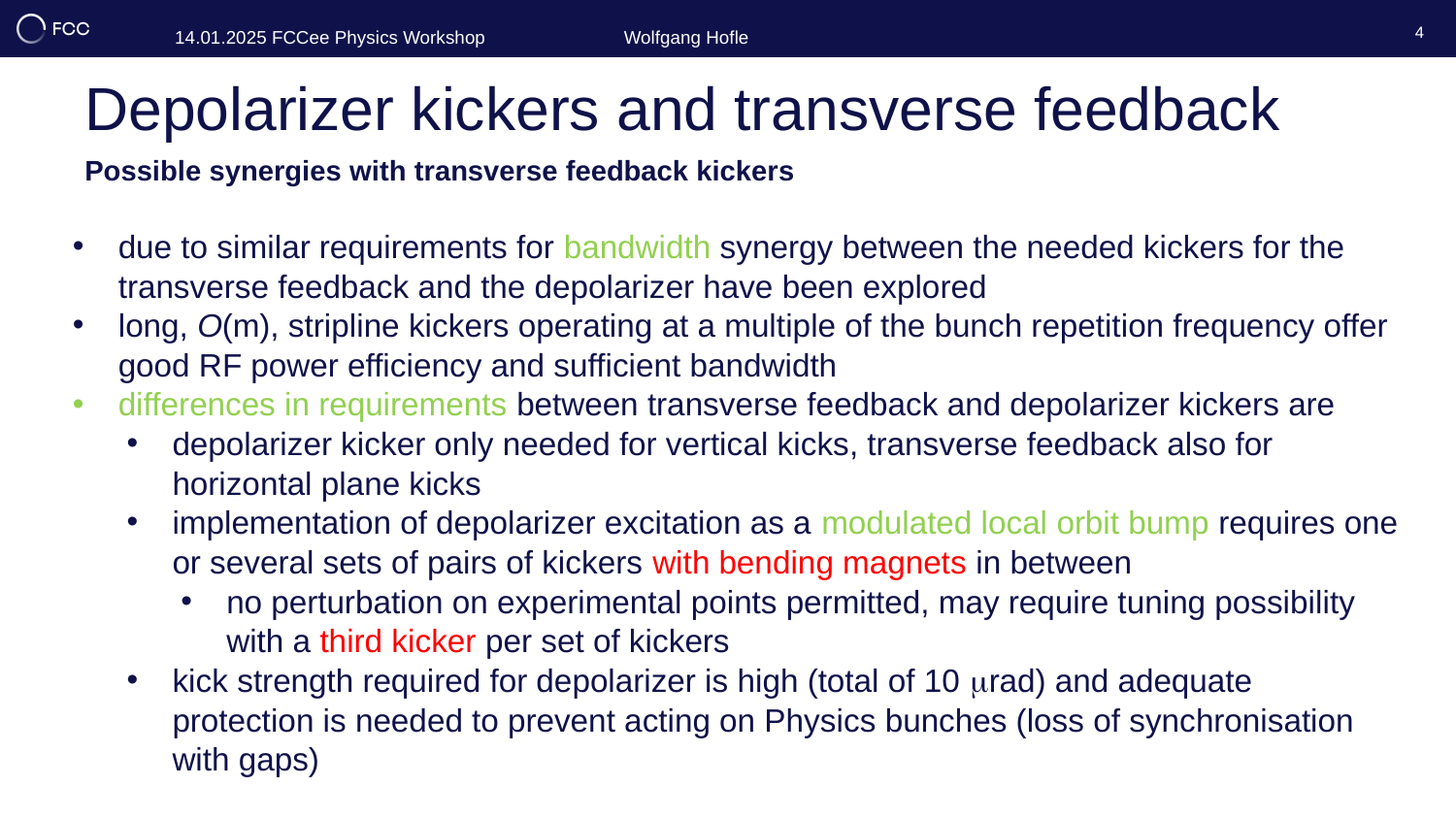

4
14.01.2025 FCCee Physics Workshop
Wolfgang Hofle
# Depolarizer kickers and transverse feedback
Possible synergies with transverse feedback kickers
due to similar requirements for bandwidth synergy between the needed kickers for the transverse feedback and the depolarizer have been explored
long, O(m), stripline kickers operating at a multiple of the bunch repetition frequency offer good RF power efficiency and sufficient bandwidth
differences in requirements between transverse feedback and depolarizer kickers are
depolarizer kicker only needed for vertical kicks, transverse feedback also for horizontal plane kicks
implementation of depolarizer excitation as a modulated local orbit bump requires one or several sets of pairs of kickers with bending magnets in between
no perturbation on experimental points permitted, may require tuning possibility with a third kicker per set of kickers
kick strength required for depolarizer is high (total of 10 μrad) and adequate protection is needed to prevent acting on Physics bunches (loss of synchronisation with gaps)